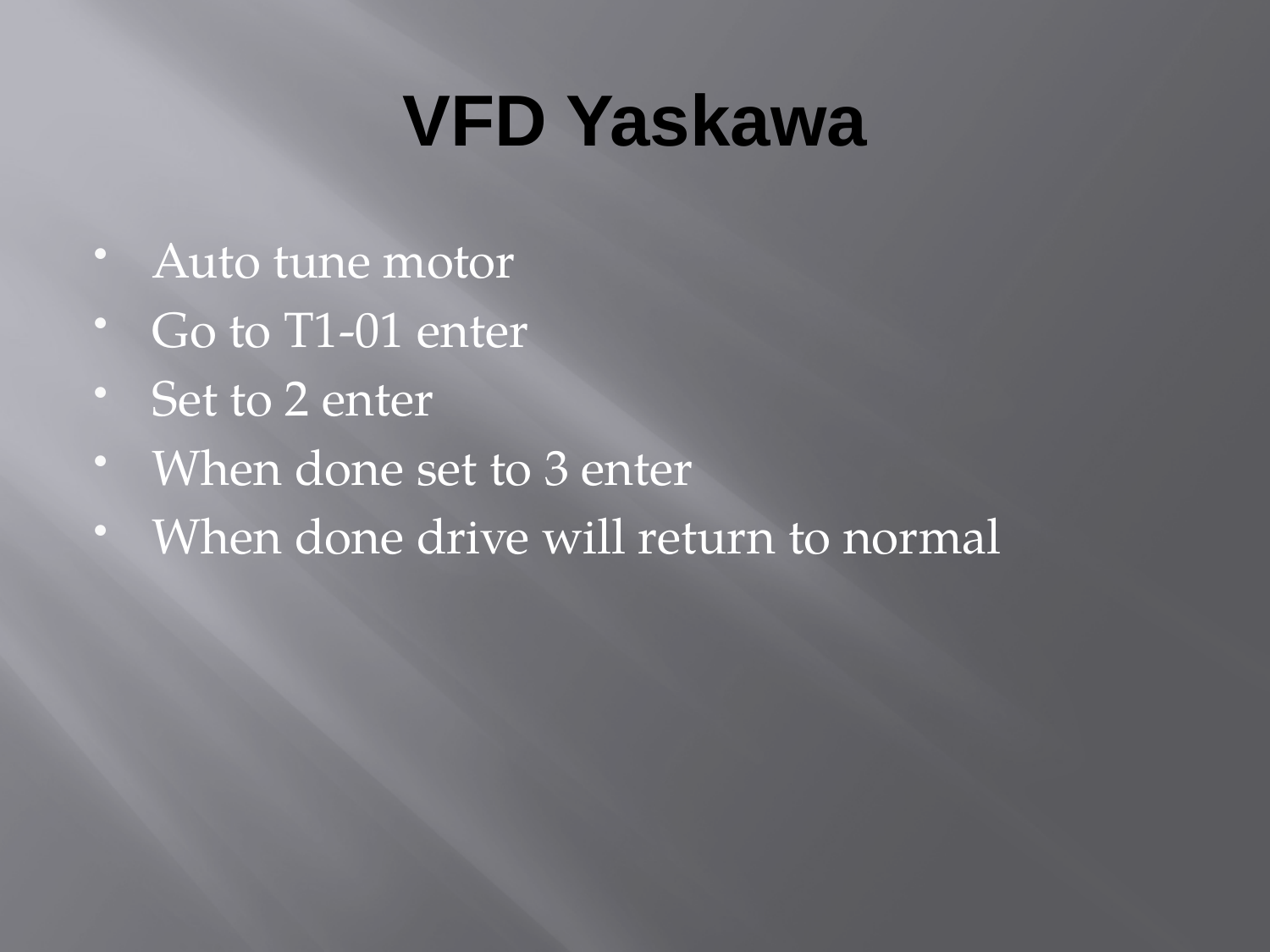

# VFD Yaskawa
Auto tune motor
Go to T1-01 enter
Set to 2 enter
When done set to 3 enter
When done drive will return to normal